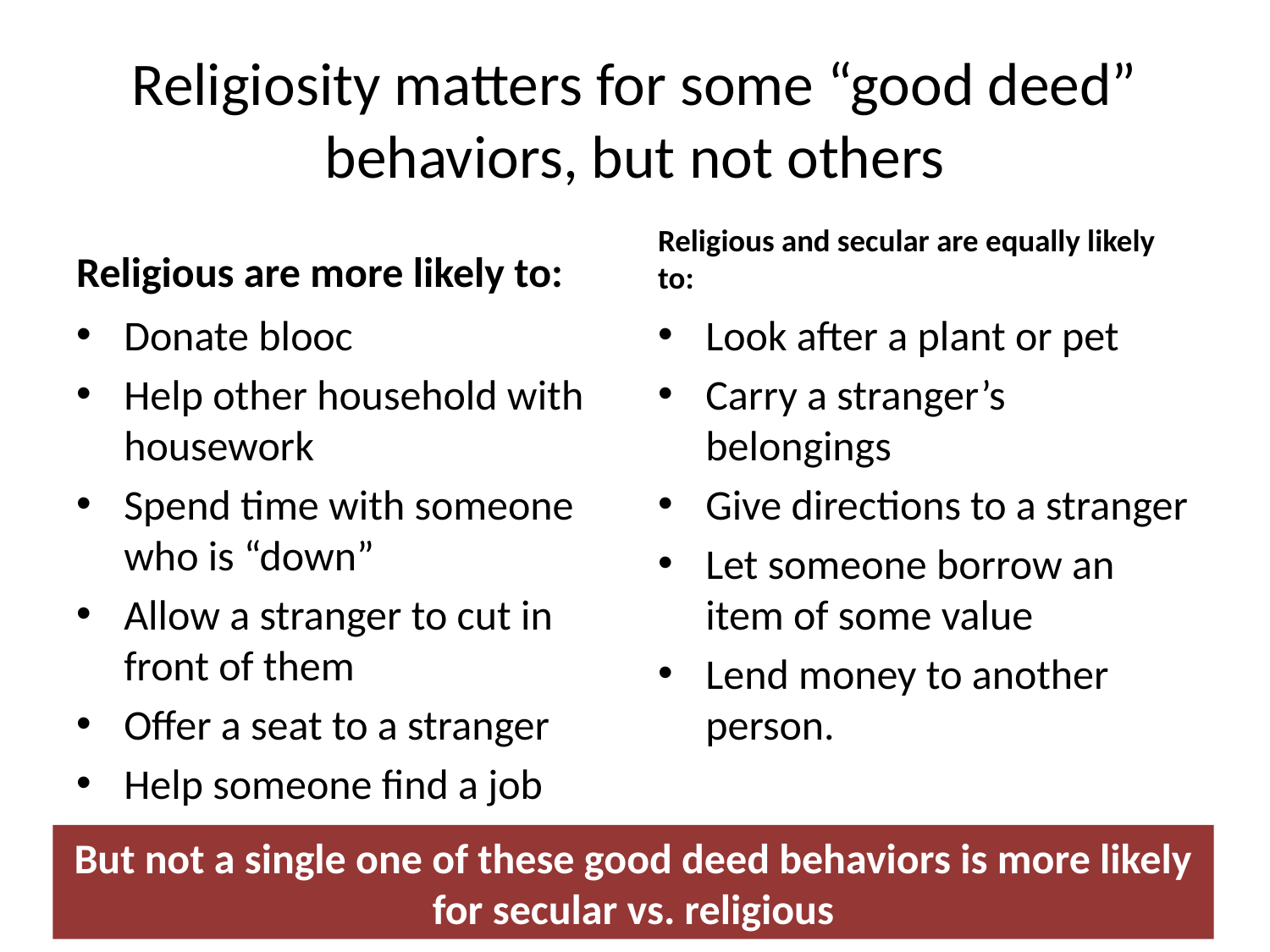

# Religiosity matters for some “good deed” behaviors, but not others
Religious are more likely to:
Religious and secular are equally likely to:
Donate blooc
Help other household with housework
Spend time with someone who is “down”
Allow a stranger to cut in front of them
Offer a seat to a stranger
Help someone find a job
Look after a plant or pet
Carry a stranger’s belongings
Give directions to a stranger
Let someone borrow an item of some value
Lend money to another person.
But not a single one of these good deed behaviors is more likely for secular vs. religious